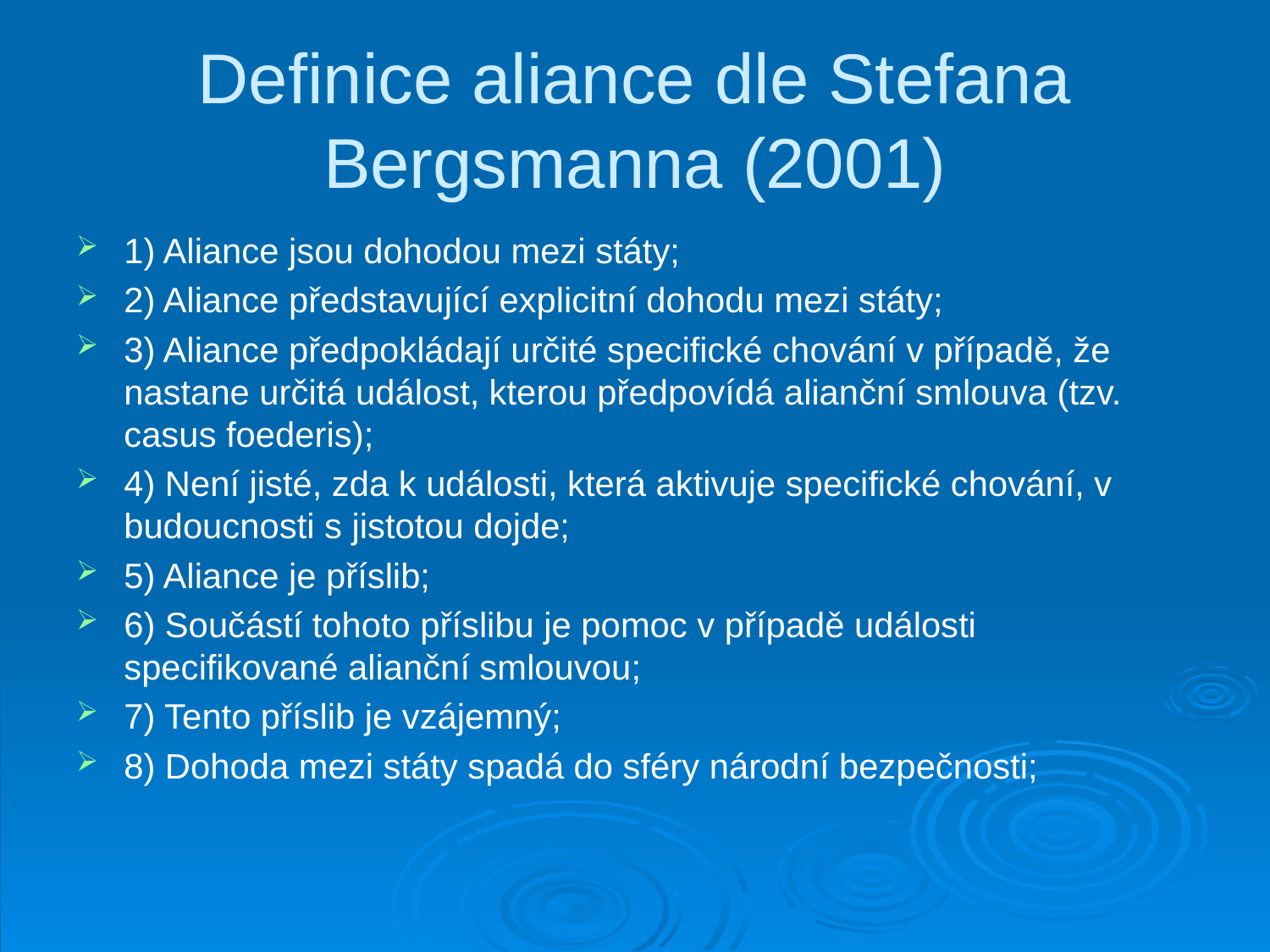

# Definice aliance dle Stefana Bergsmanna (2001)
1) Aliance jsou dohodou mezi státy;
2) Aliance představující explicitní dohodu mezi státy;
3) Aliance předpokládají určité specifické chování v případě, že nastane určitá událost, kterou předpovídá alianční smlouva (tzv. casus foederis);
4) Není jisté, zda k události, která aktivuje specifické chování, v budoucnosti s jistotou dojde;
5) Aliance je příslib;
6) Součástí tohoto příslibu je pomoc v případě události specifikované alianční smlouvou;
7) Tento příslib je vzájemný;
8) Dohoda mezi státy spadá do sféry národní bezpečnosti;